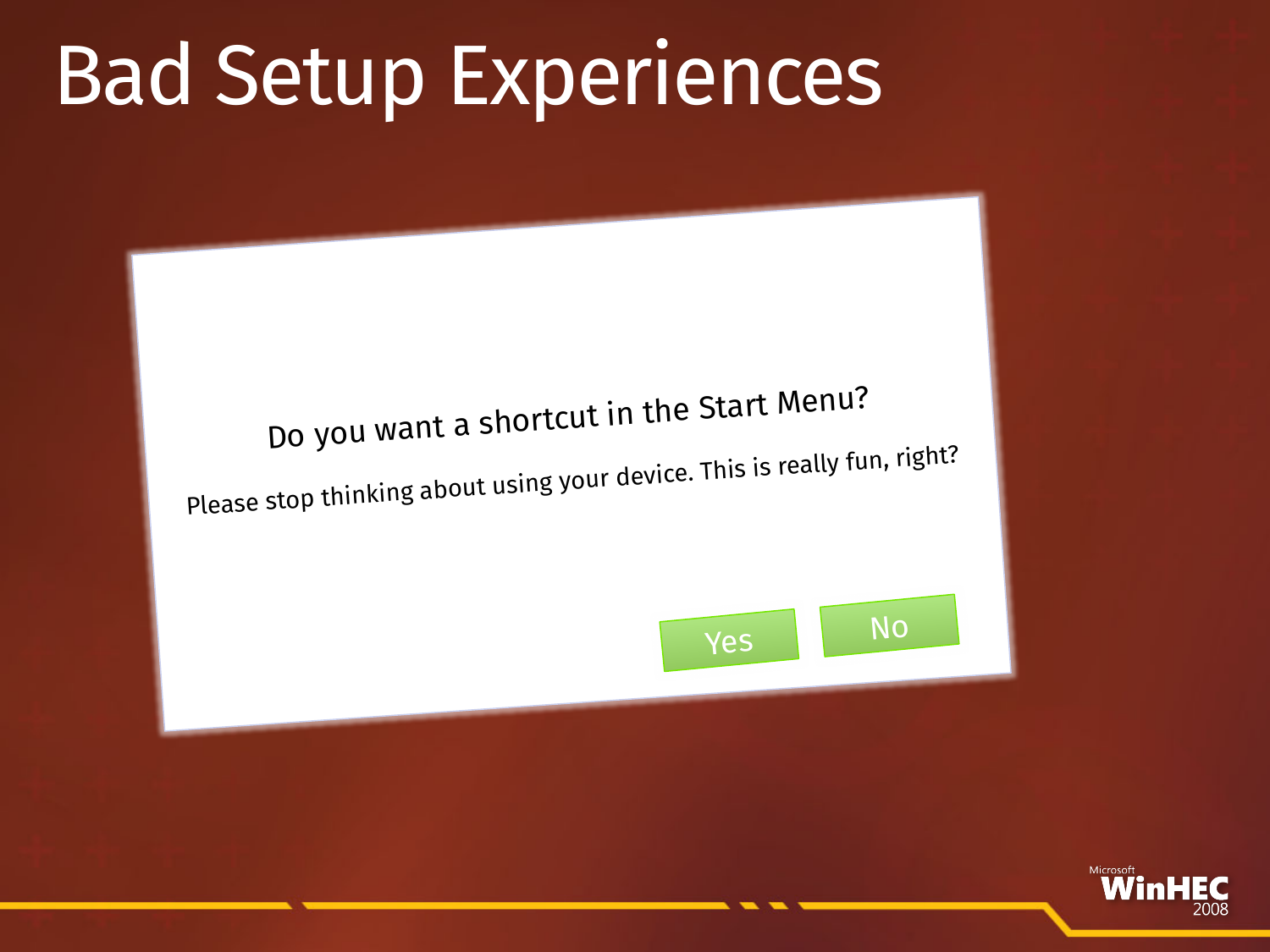

# Bad Setup Experiences
Do you want a shortcut in the Start Menu?

Please stop thinking about using your device. This is really fun, right?

No
Yes